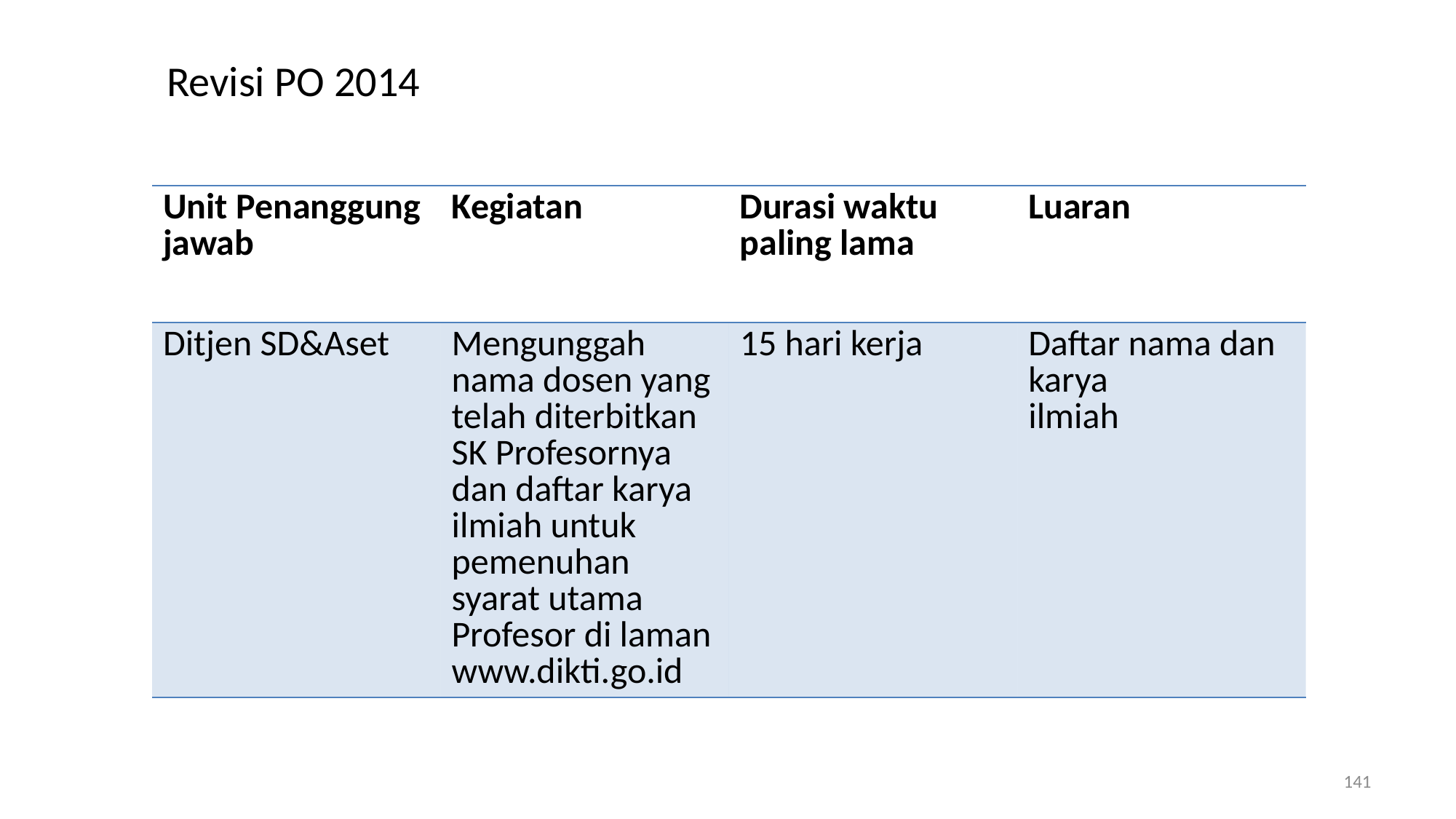

Revisi PO 2014
| Unit Penanggung jawab | Kegiatan | Durasi waktu paling lama | Luaran |
| --- | --- | --- | --- |
| Ditjen SD&Aset | Mengunggah nama dosen yang telah diterbitkan SK Profesornya dan daftar karya ilmiah untuk pemenuhan syarat utama Profesor di laman www.dikti.go.id | 15 hari kerja | Daftar nama dan karya ilmiah |
141